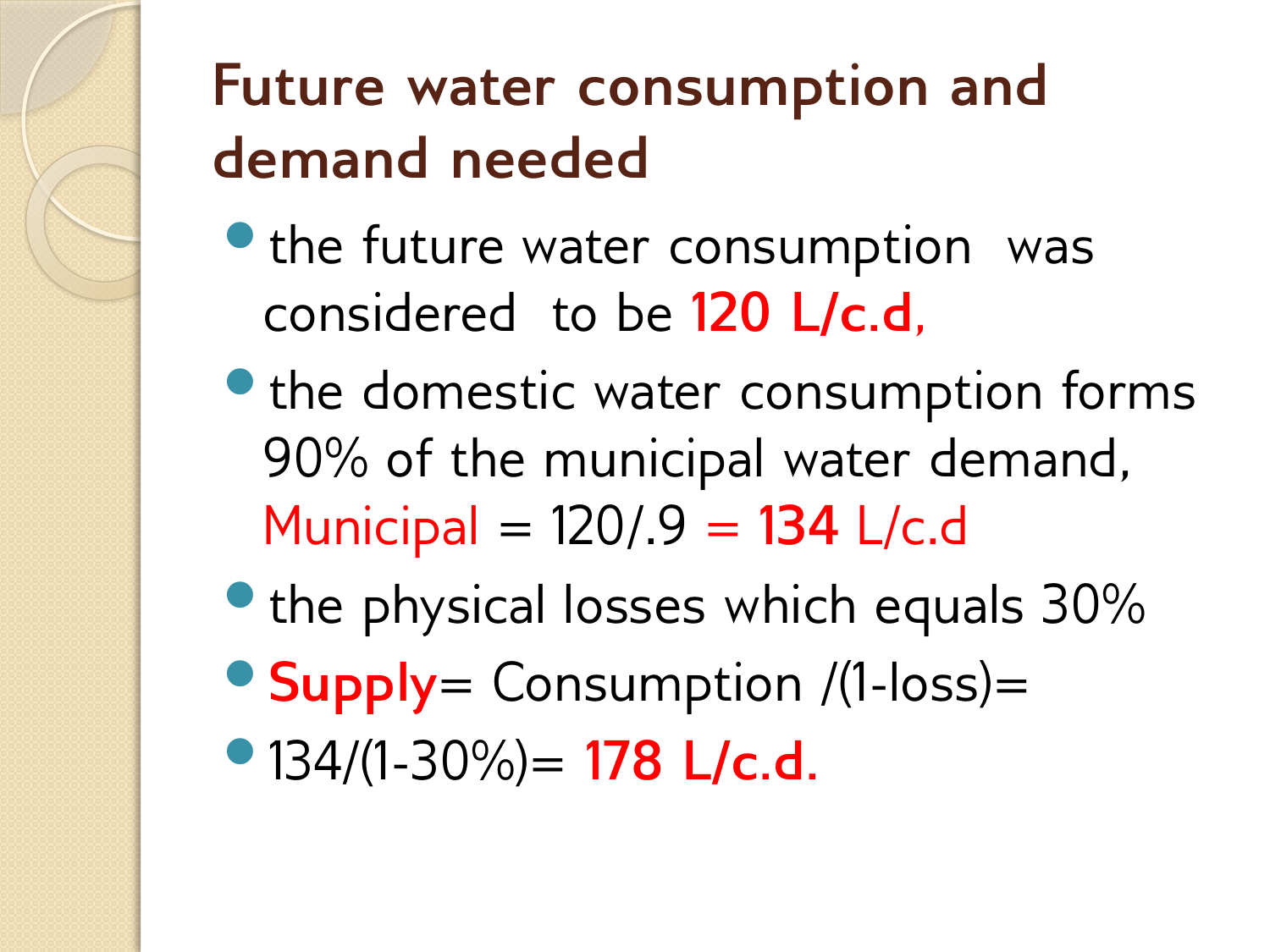

# Future water consumption and demand needed
the future water consumption  was considered  to be 120 L/c.d,
the domestic water consumption forms 90% of the municipal water demand, Municipal = 120/.9 = 134 L/c.d
the physical losses which equals 30%
Supply= Consumption /(1-loss)=
134/(1-30%)= 178 L/c.d.